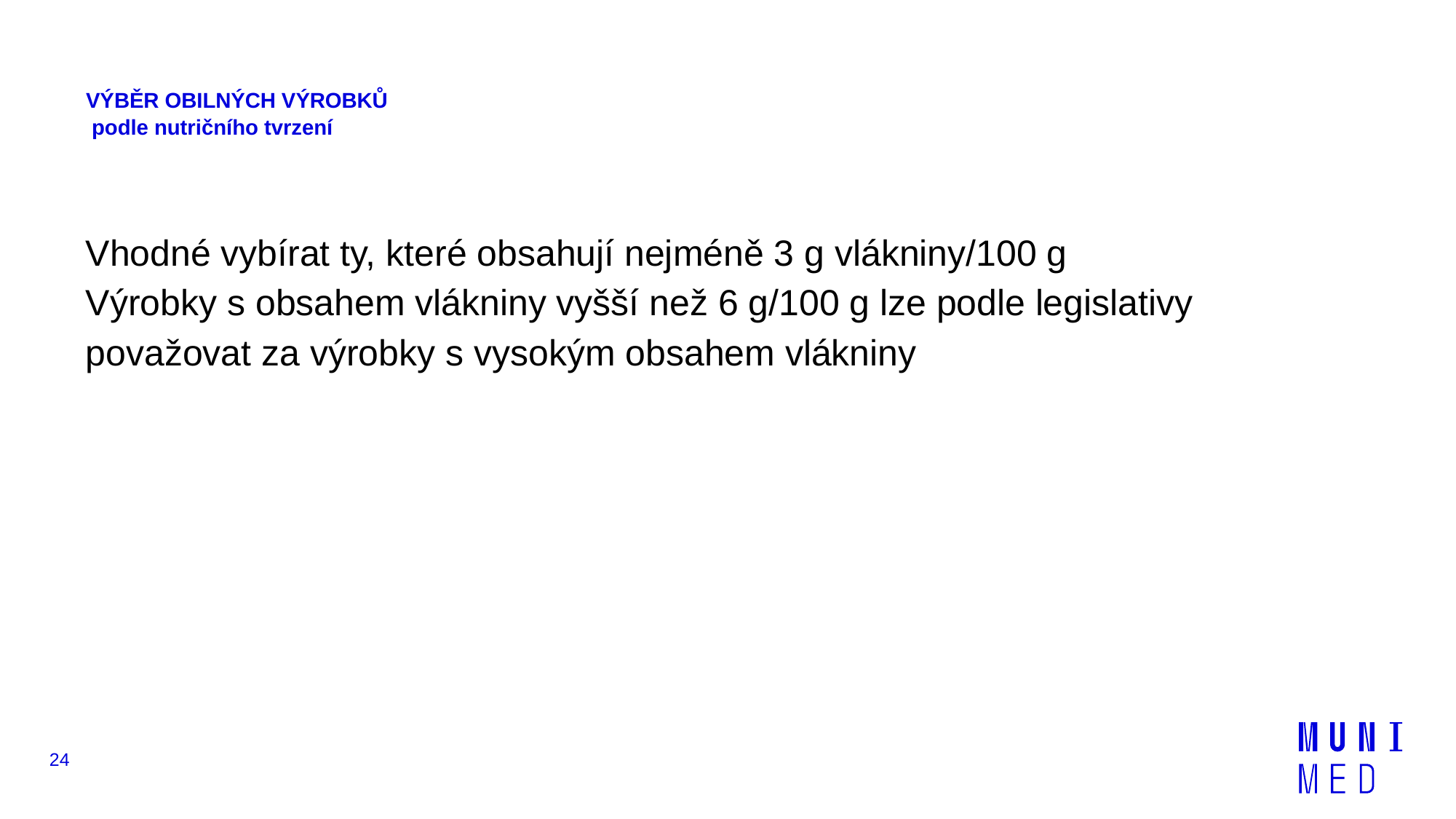

# VÝBĚR OBILNÝCH VÝROBKŮ podle nutričního tvrzení
Vhodné vybírat ty, které obsahují nejméně 3 g vlákniny/100 g
Výrobky s obsahem vlákniny vyšší než 6 g/100 g lze podle legislativy považovat za výrobky s vysokým obsahem vlákniny

24